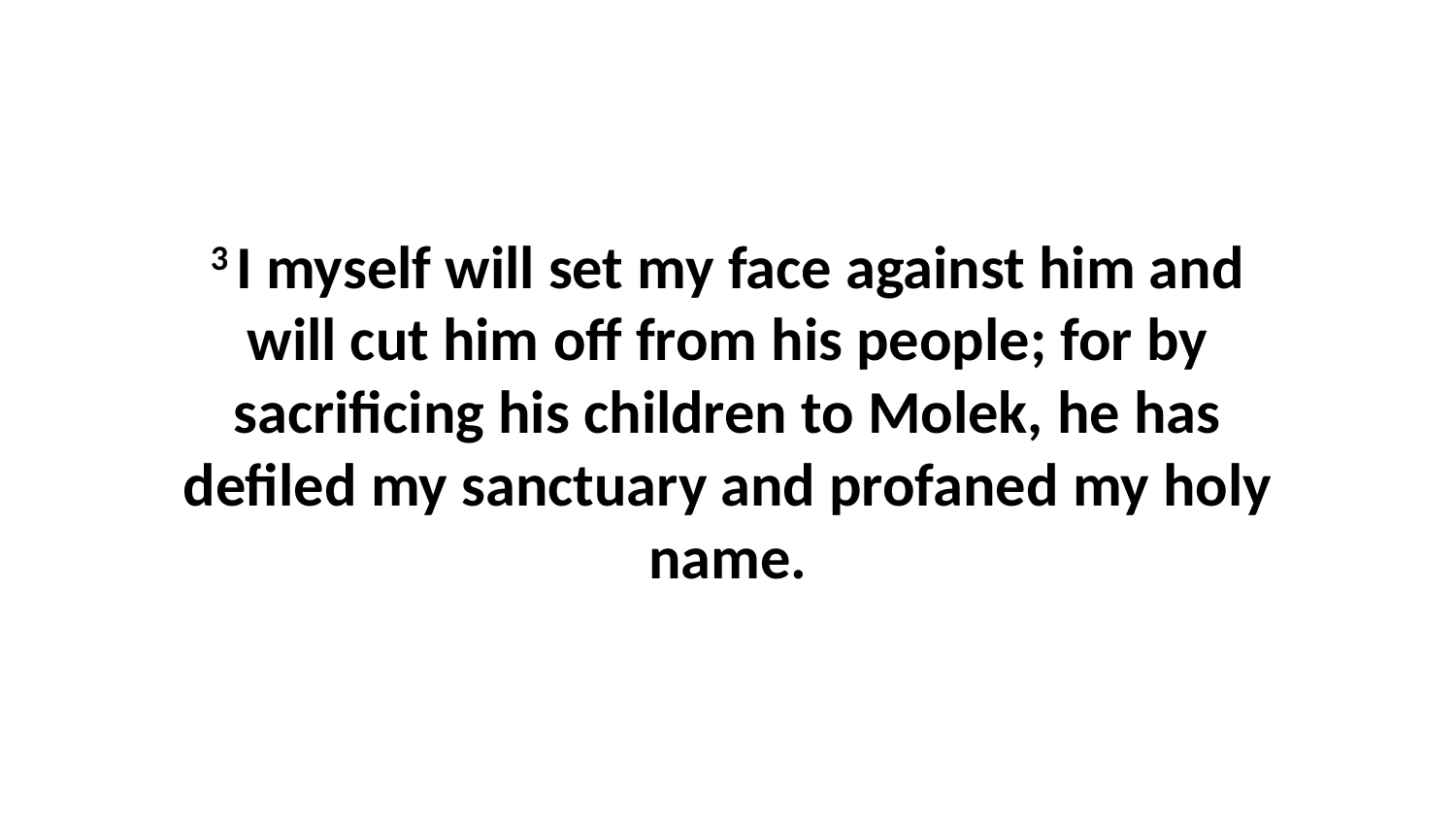

3 I myself will set my face against him and will cut him off from his people; for by sacrificing his children to Molek, he has defiled my sanctuary and profaned my holy name.